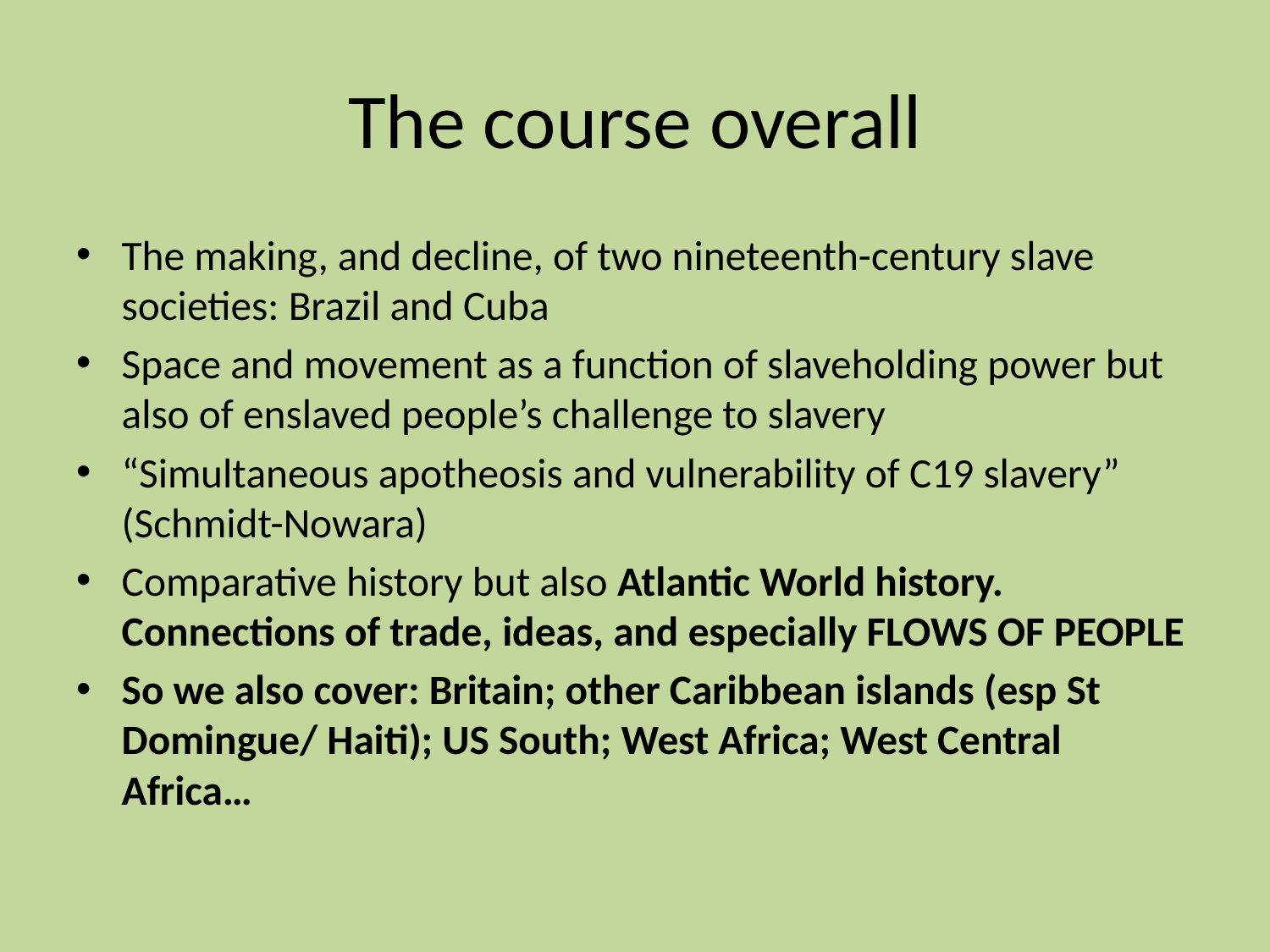

# The course overall
The making, and decline, of two nineteenth-century slave societies: Brazil and Cuba
Space and movement as a function of slaveholding power but also of enslaved people’s challenge to slavery
“Simultaneous apotheosis and vulnerability of C19 slavery” (Schmidt-Nowara)
Comparative history but also Atlantic World history. Connections of trade, ideas, and especially FLOWS OF PEOPLE
So we also cover: Britain; other Caribbean islands (esp St Domingue/ Haiti); US South; West Africa; West Central Africa…